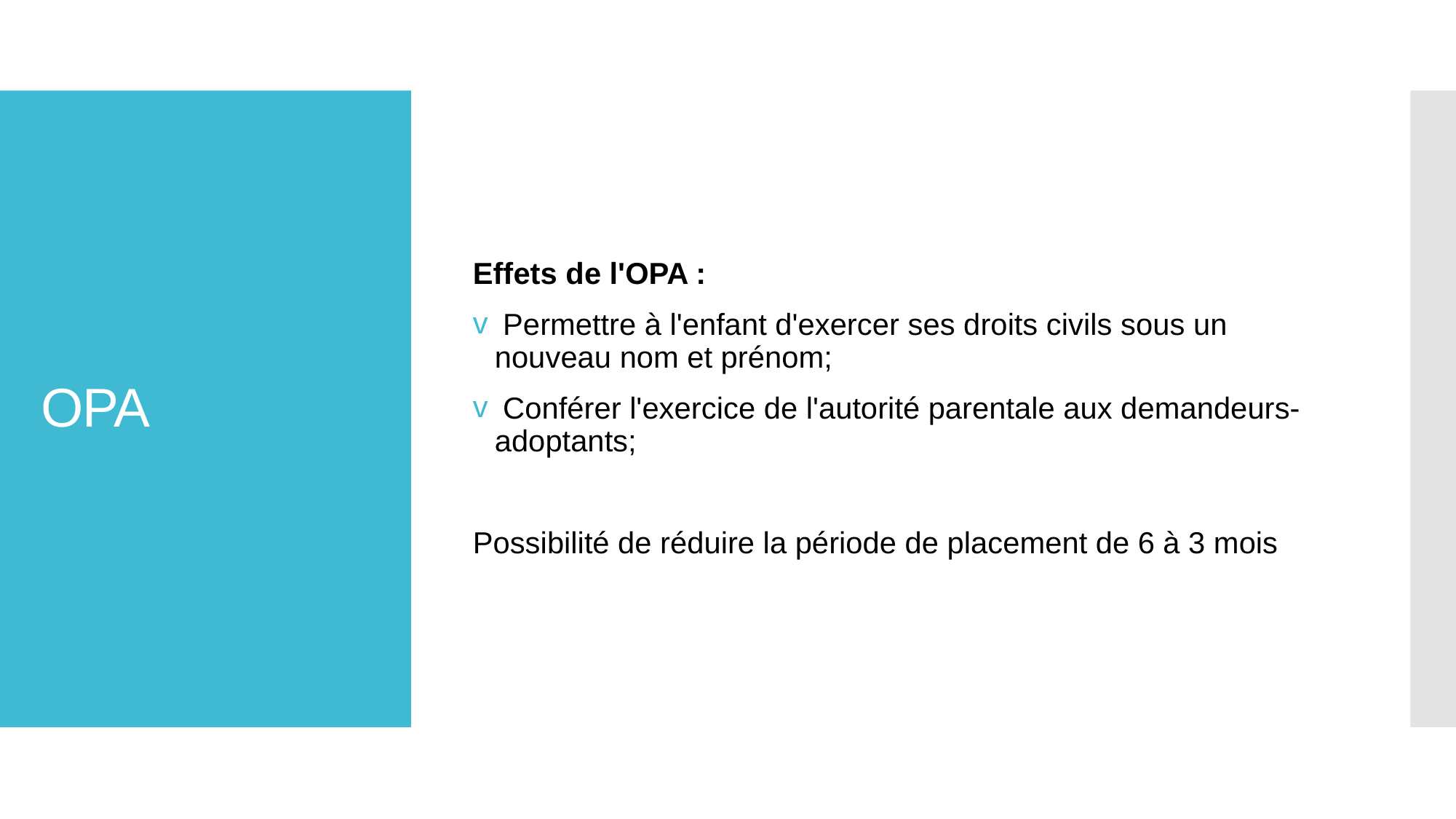

Effets de l'OPA :
 Permettre à l'enfant d'exercer ses droits civils sous un nouveau nom et prénom;
 Conférer l'exercice de l'autorité parentale aux demandeurs-adoptants;

Possibilité de réduire la période de placement de 6 à 3 mois
# OPA